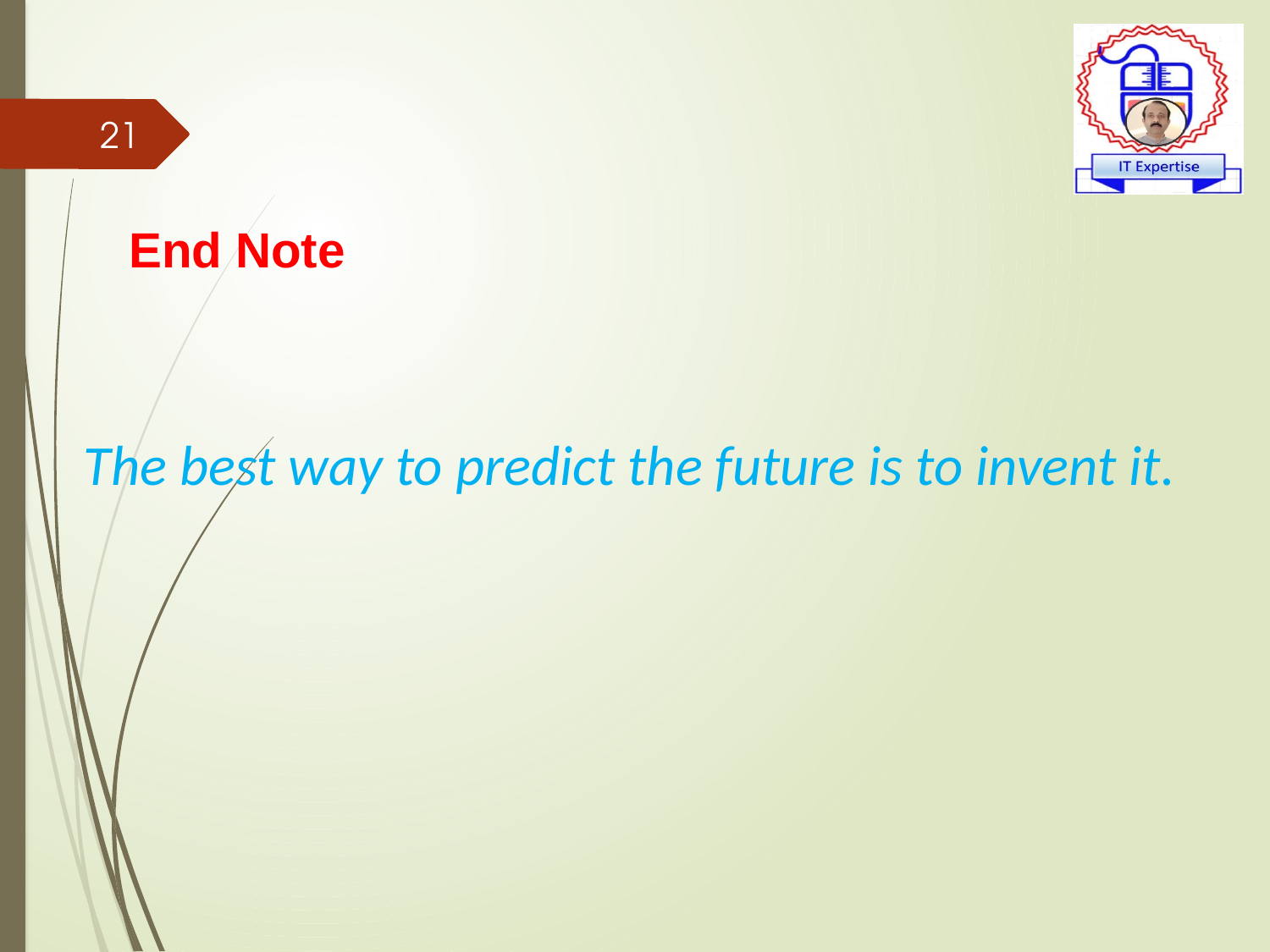

21
# End Note
The best way to predict the future is to invent it.